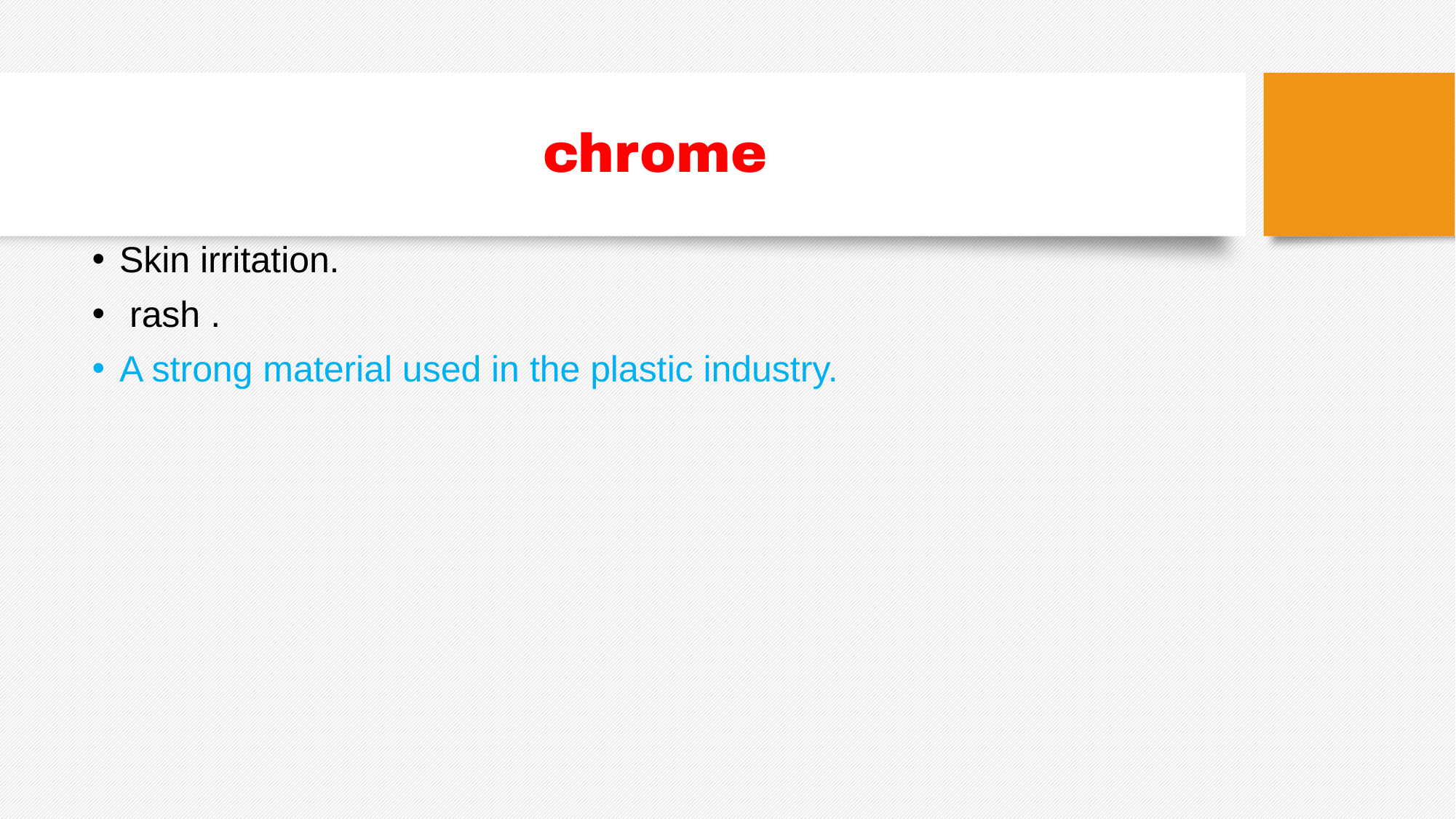

# chrome
Skin irritation.
 rash .
A strong material used in the plastic industry.